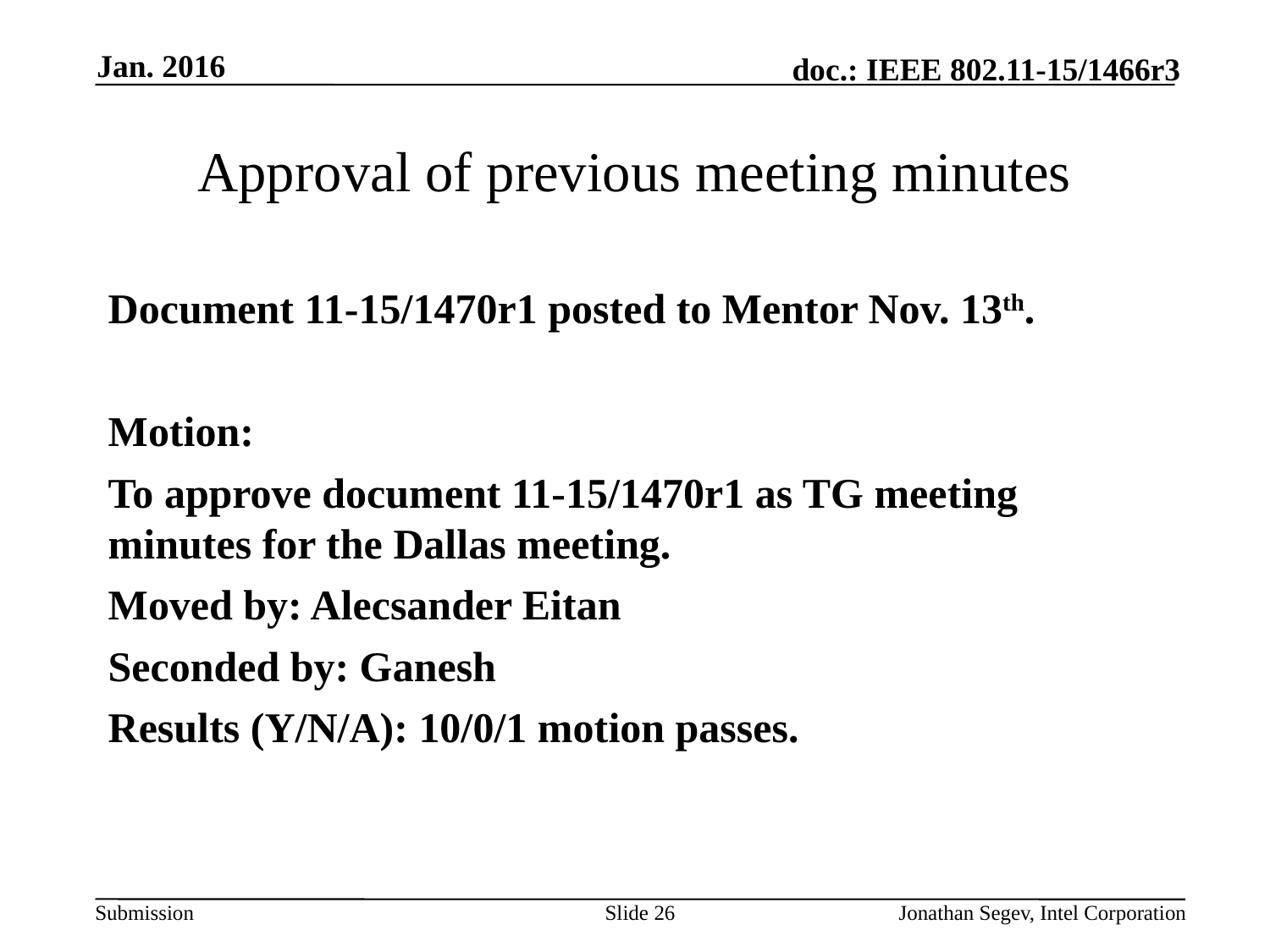

Jan. 2016
# Approval of previous meeting minutes
Document 11-15/1470r1 posted to Mentor Nov. 13th.

Motion:
To approve document 11-15/1470r1 as TG meeting minutes for the Dallas meeting.
Moved by: Alecsander Eitan
Seconded by: Ganesh
Results (Y/N/A): 10/0/1 motion passes.

Slide 26
Jonathan Segev, Intel Corporation